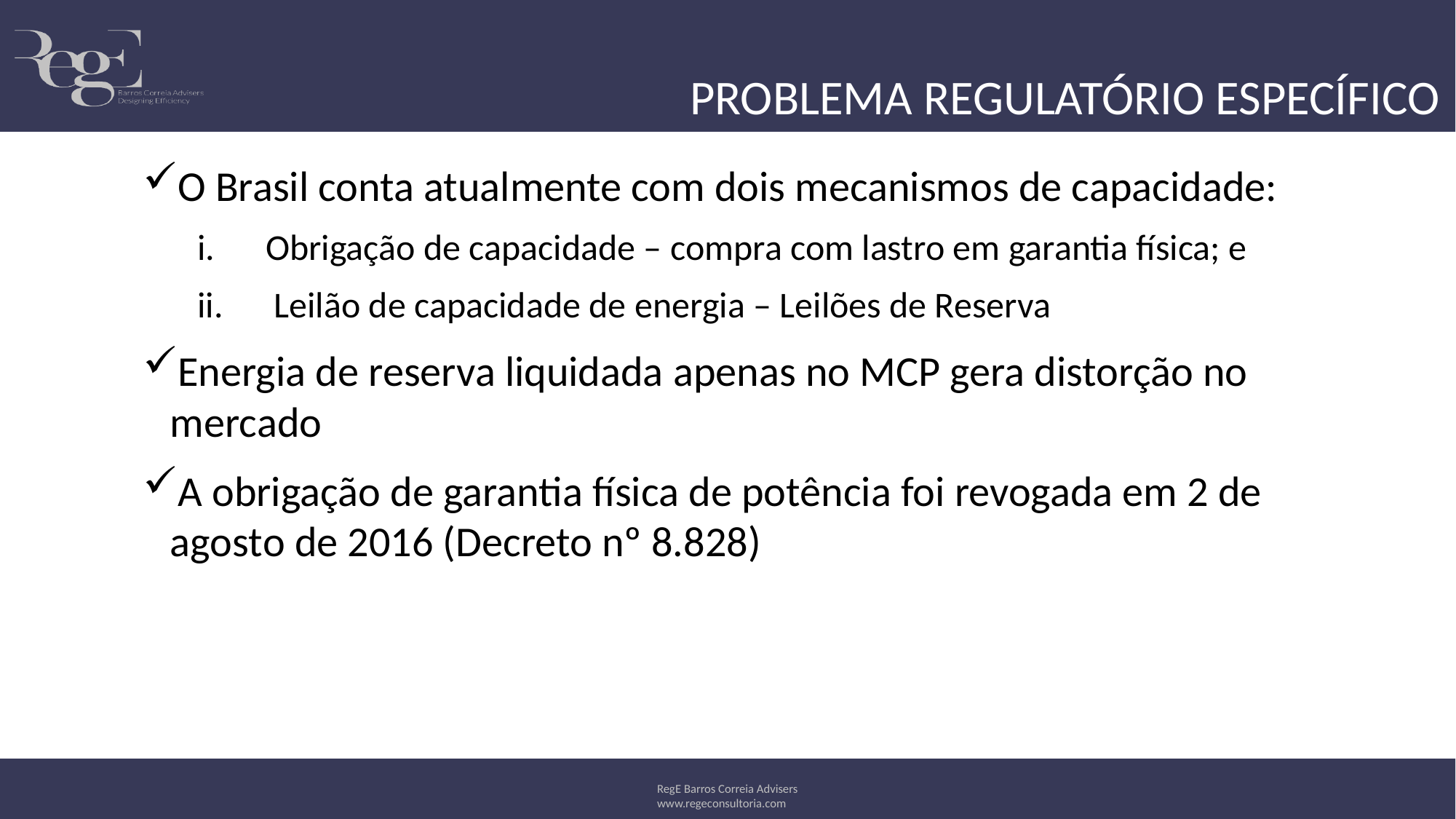

PROBLEMA REGULATÓRIO ESPECÍFICO
O Brasil conta atualmente com dois mecanismos de capacidade:
Obrigação de capacidade – compra com lastro em garantia física; e
 Leilão de capacidade de energia – Leilões de Reserva
Energia de reserva liquidada apenas no MCP gera distorção no mercado
A obrigação de garantia física de potência foi revogada em 2 de agosto de 2016 (Decreto nº 8.828)